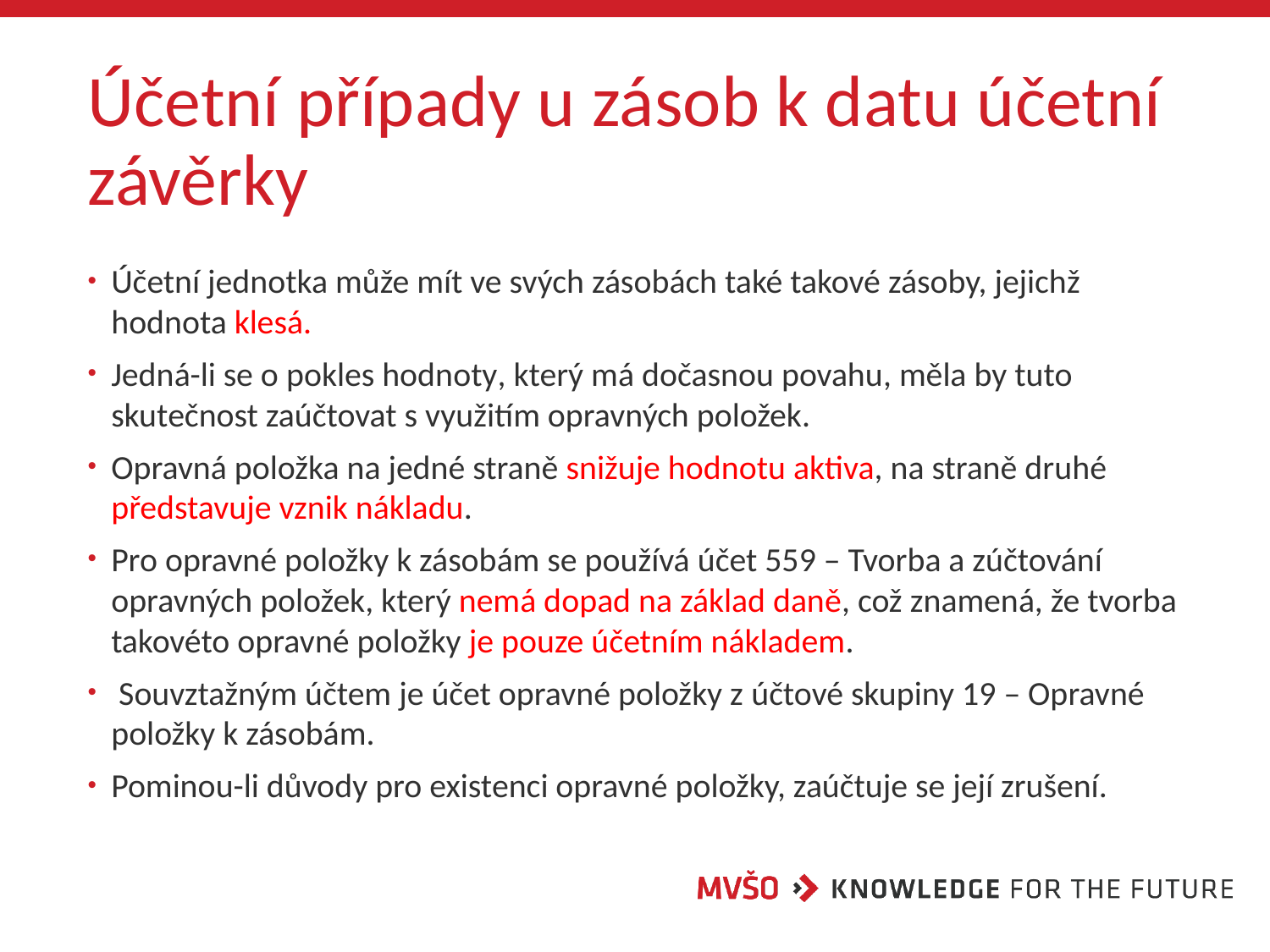

# Účetní případy u zásob k datu účetní závěrky
Účetní jednotka může mít ve svých zásobách také takové zásoby, jejichž hodnota klesá.
Jedná-li se o pokles hodnoty, který má dočasnou povahu, měla by tuto skutečnost zaúčtovat s využitím opravných položek.
Opravná položka na jedné straně snižuje hodnotu aktiva, na straně druhé představuje vznik nákladu.
Pro opravné položky k zásobám se používá účet 559 – Tvorba a zúčtování opravných položek, který nemá dopad na základ daně, což znamená, že tvorba takovéto opravné položky je pouze účetním nákladem.
 Souvztažným účtem je účet opravné položky z účtové skupiny 19 – Opravné položky k zásobám.
Pominou-li důvody pro existenci opravné položky, zaúčtuje se její zrušení.